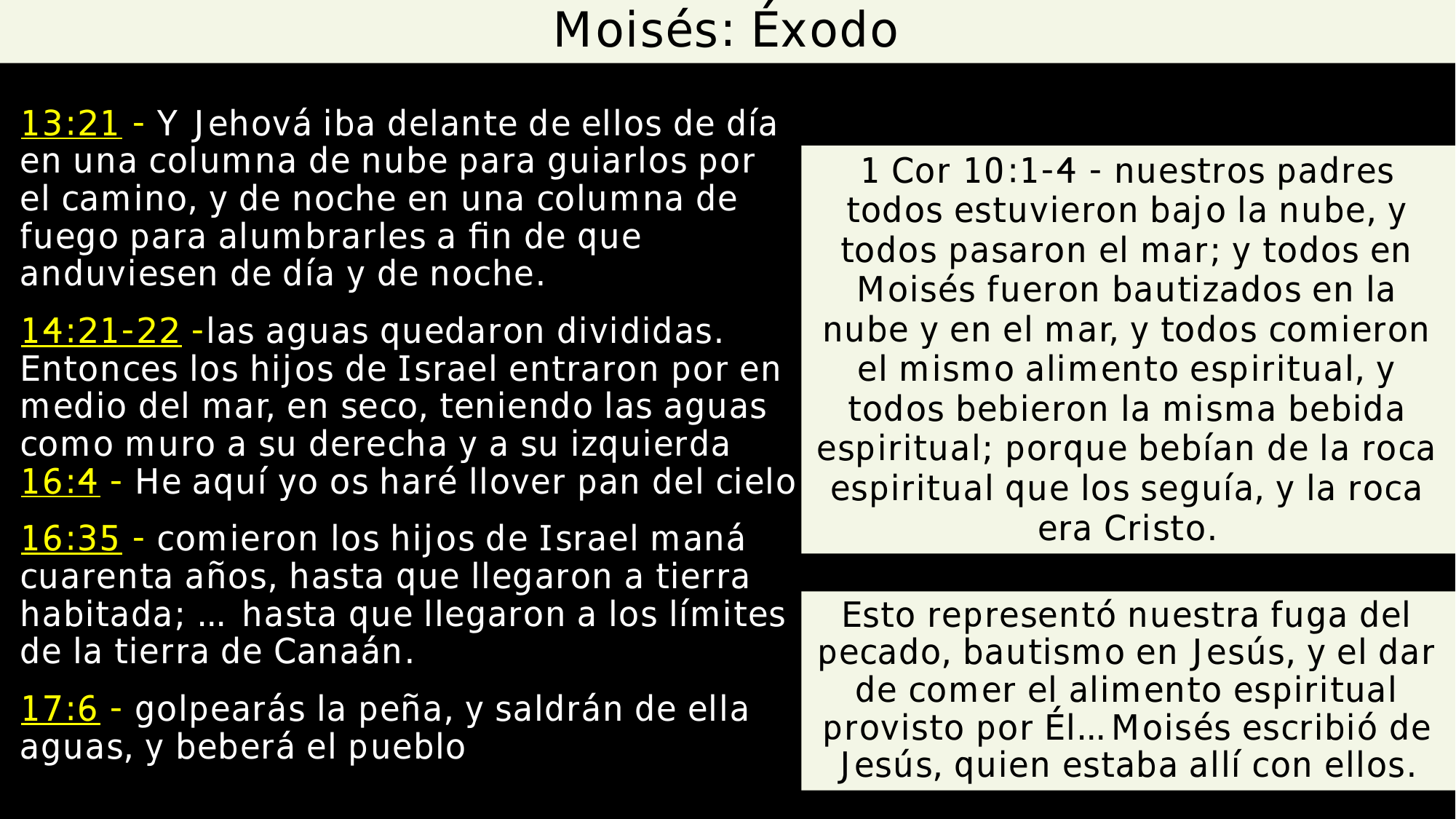

Moisés: Éxodo
13:21 - Y Jehová iba delante de ellos de día en una columna de nube para guiarlos por el camino, y de noche en una columna de fuego para alumbrarles a fin de que anduviesen de día y de noche.

14:21-22 -las aguas quedaron divididas. Entonces los hijos de Israel entraron por en medio del mar, en seco, teniendo las aguas como muro a su derecha y a su izquierda
16:4 - He aquí yo os haré llover pan del cielo

16:35 - comieron los hijos de Israel maná cuarenta años, hasta que llegaron a tierra habitada; … hasta que llegaron a los límites de la tierra de Canaán.

17:6 - golpearás la peña, y saldrán de ella aguas, y beberá el pueblo
1 Cor 10:1-4 - nuestros padres todos estuvieron bajo la nube, y todos pasaron el mar; y todos en Moisés fueron bautizados en la nube y en el mar, y todos comieron el mismo alimento espiritual, y todos bebieron la misma bebida espiritual; porque bebían de la roca espiritual que los seguía, y la roca era Cristo.
Esto representó nuestra fuga del pecado, bautismo en Jesús, y el dar de comer el alimento espiritual provisto por Él…Moisés escribió de Jesús, quien estaba allí con ellos.